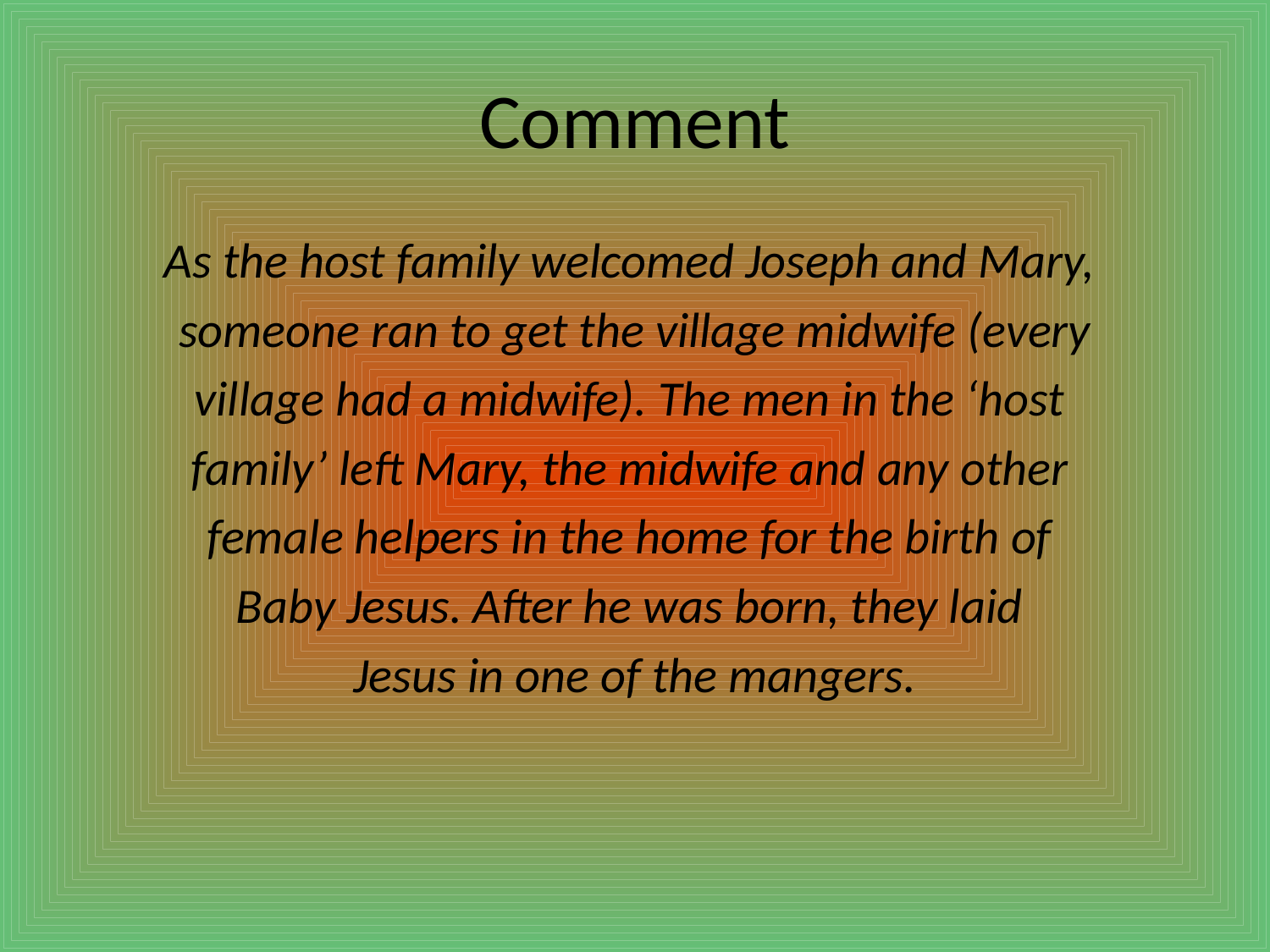

# Comment
As the host family welcomed Joseph and Mary,
someone ran to get the village midwife (every
village had a midwife). The men in the ‘host
family’ left Mary, the midwife and any other
female helpers in the home for the birth of
Baby Jesus. After he was born, they laid
Jesus in one of the mangers.